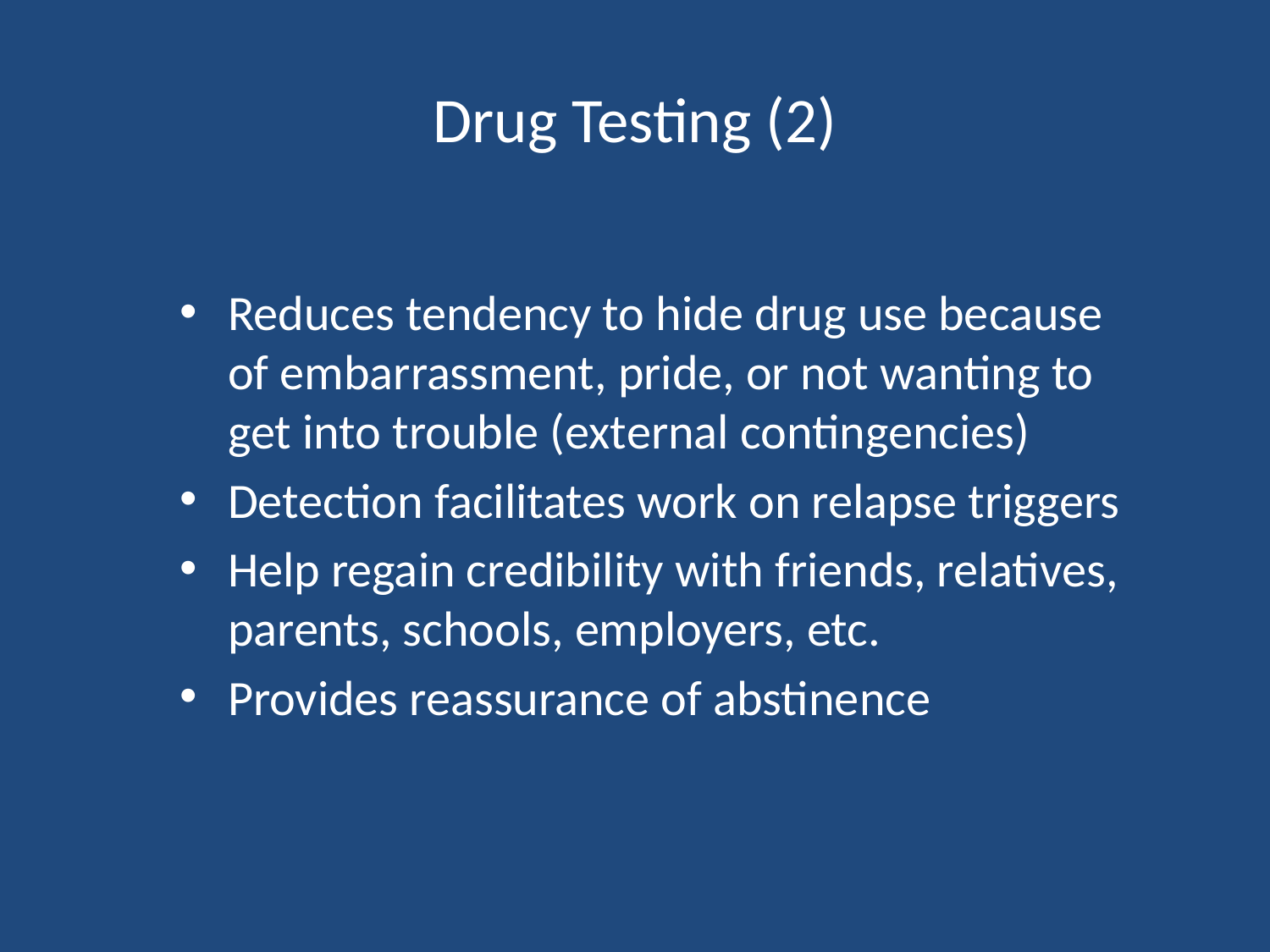

# Drug Testing (2)
Reduces tendency to hide drug use because of embarrassment, pride, or not wanting to get into trouble (external contingencies)
Detection facilitates work on relapse triggers
Help regain credibility with friends, relatives, parents, schools, employers, etc.
Provides reassurance of abstinence